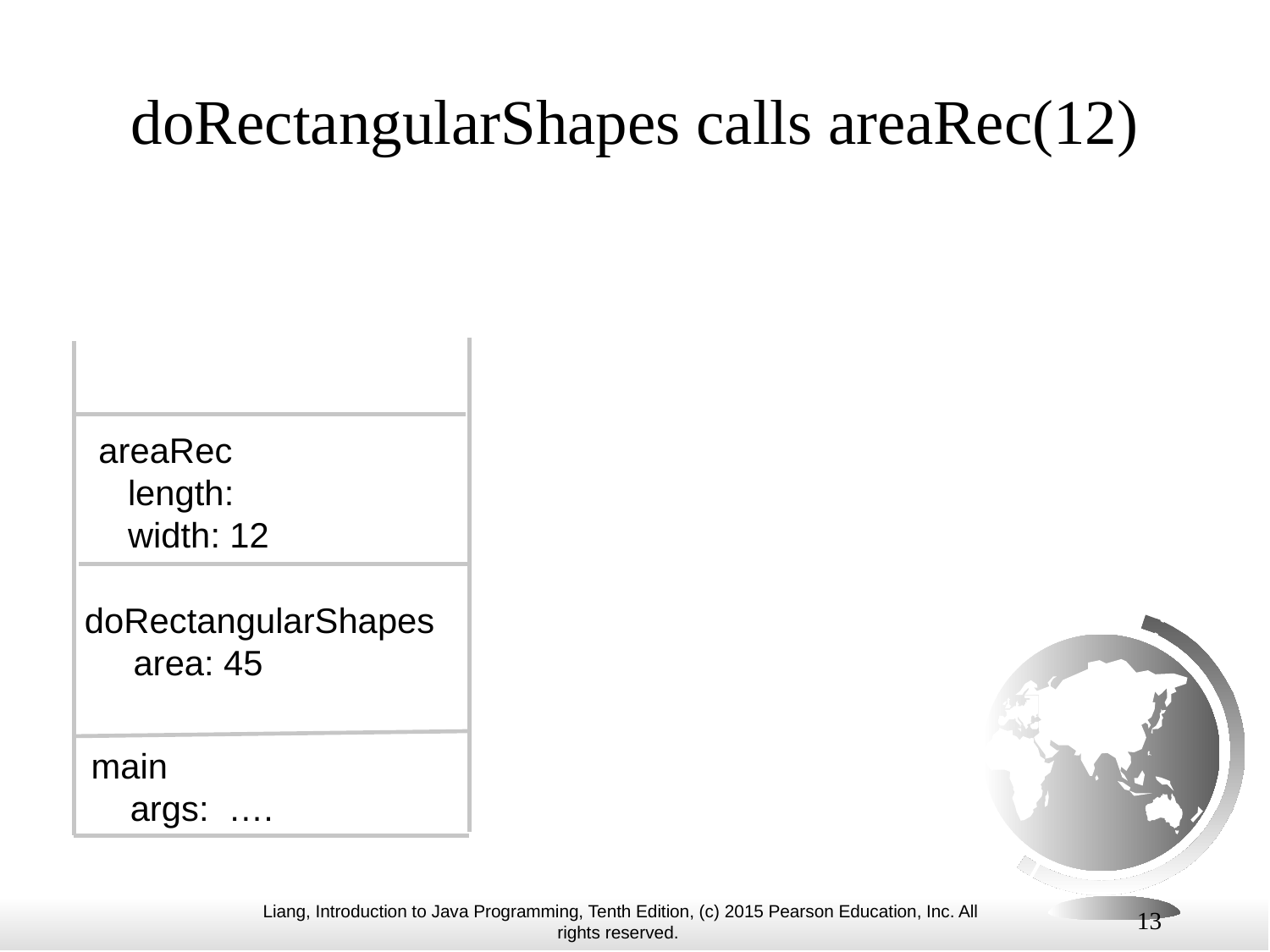

# doRectangularShapes calls areaRec(12)
areaRec
   length:
   width: 12
doRectangularShapes
     area: 45
main
    args:  ….
13